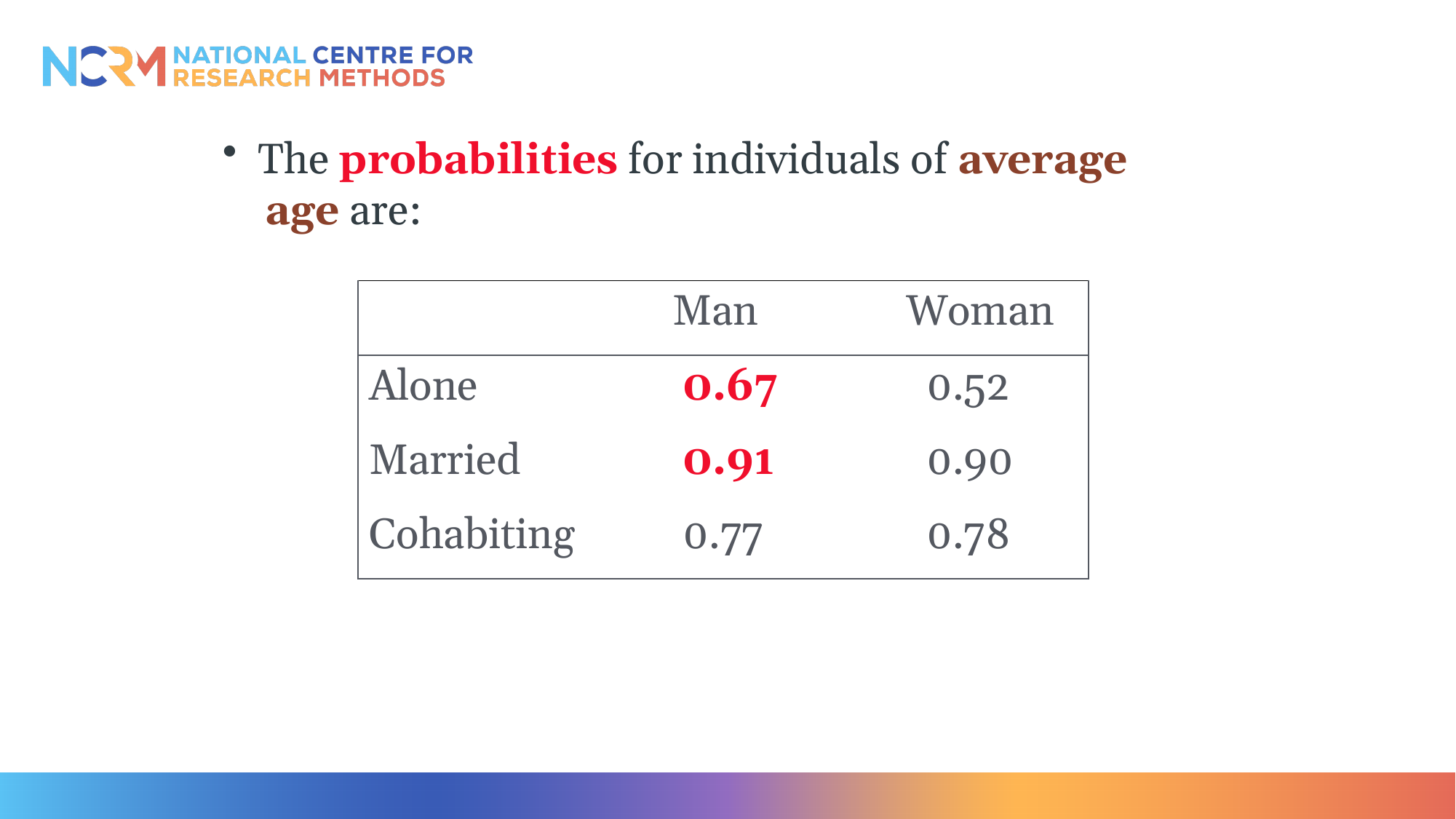

The probabilities for individuals of average
    age are:
|  | Man | Woman |
| --- | --- | --- |
| Alone | 0.67 | 0.52 |
| Married | 0.91 | 0.90 |
| Cohabiting | 0.77 | 0.78 |